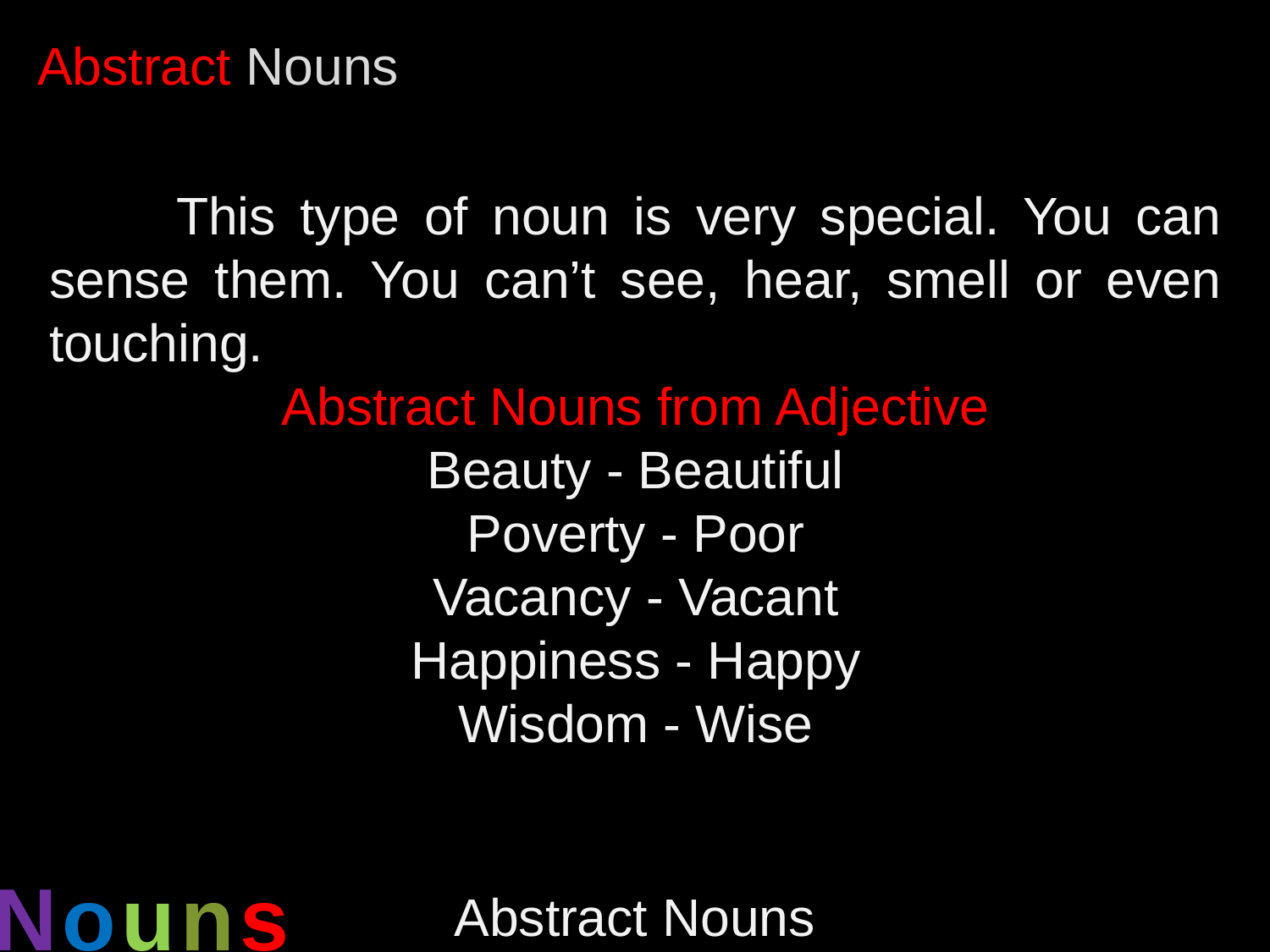

Abstract Nouns
	This type of noun is very special. You can sense them. You can’t see, hear, smell or even touching.
Abstract Nouns from Adjective
Beauty - Beautiful
Poverty - Poor
Vacancy - Vacant
Happiness - Happy
Wisdom - Wise
Nouns
Abstract Nouns